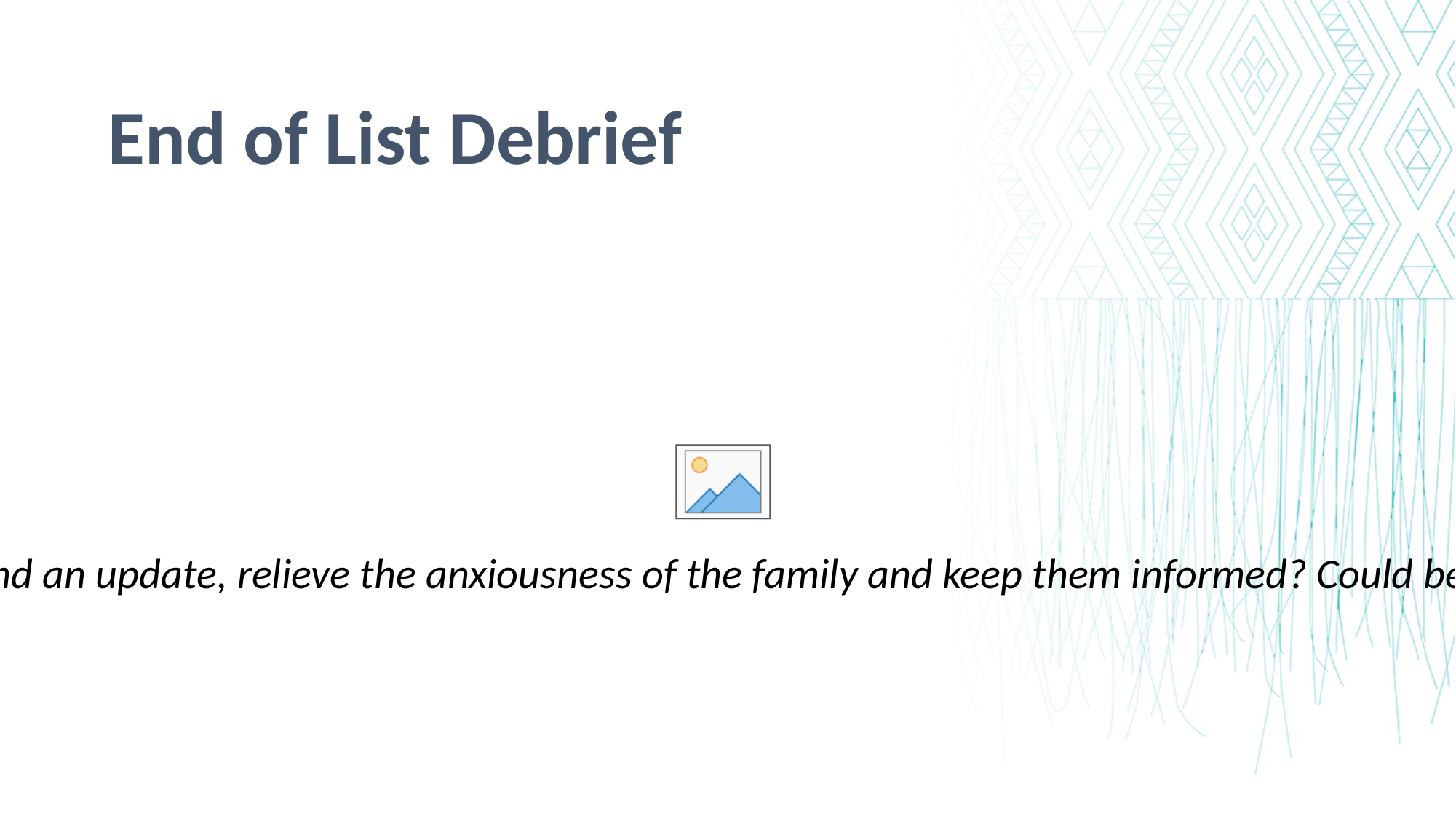

End of List Debrief
Actions
Nurse in charge to evaluate skill mix in theatre to support surgeons
Send equipment for repair
Change surgeon preference book
Laparoscopic tower fault escalated.
Up and go's for the scrub teams,
? A system where someone triggers and calls the family if the case is running very long and an update, relieve the anxiousness of the family and keep them informed? Could be anaesthesia? With second antibiotic that could be the trigger to call/update the family
DATIX  completed